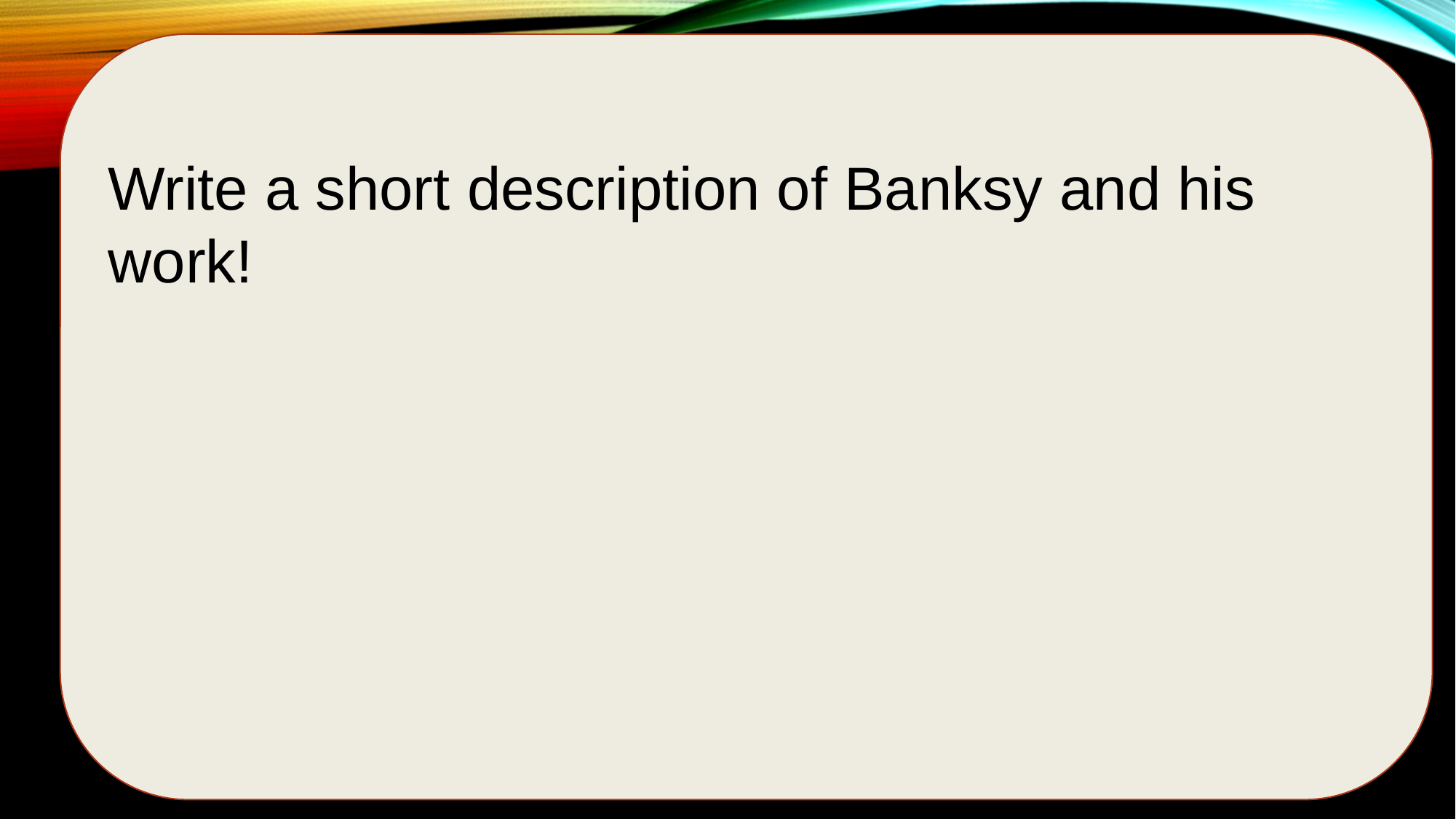

Write a short description of Banksy and his work!